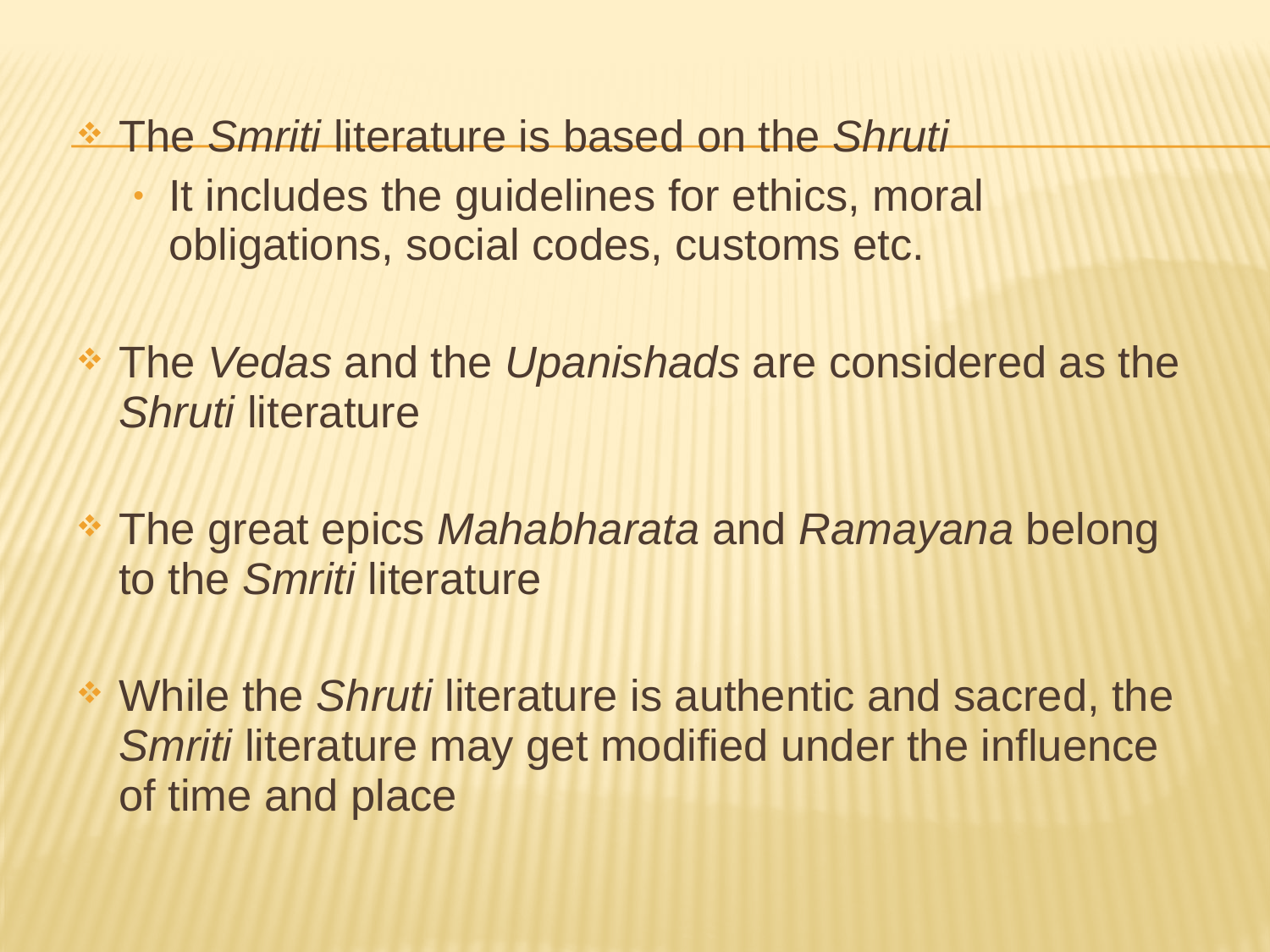

#
The Smriti literature is based on the Shruti
It includes the guidelines for ethics, moral obligations, social codes, customs etc.

The Vedas and the Upanishads are considered as the Shruti literature

The great epics Mahabharata and Ramayana belong to the Smriti literature

While the Shruti literature is authentic and sacred, the Smriti literature may get modified under the influence of time and place